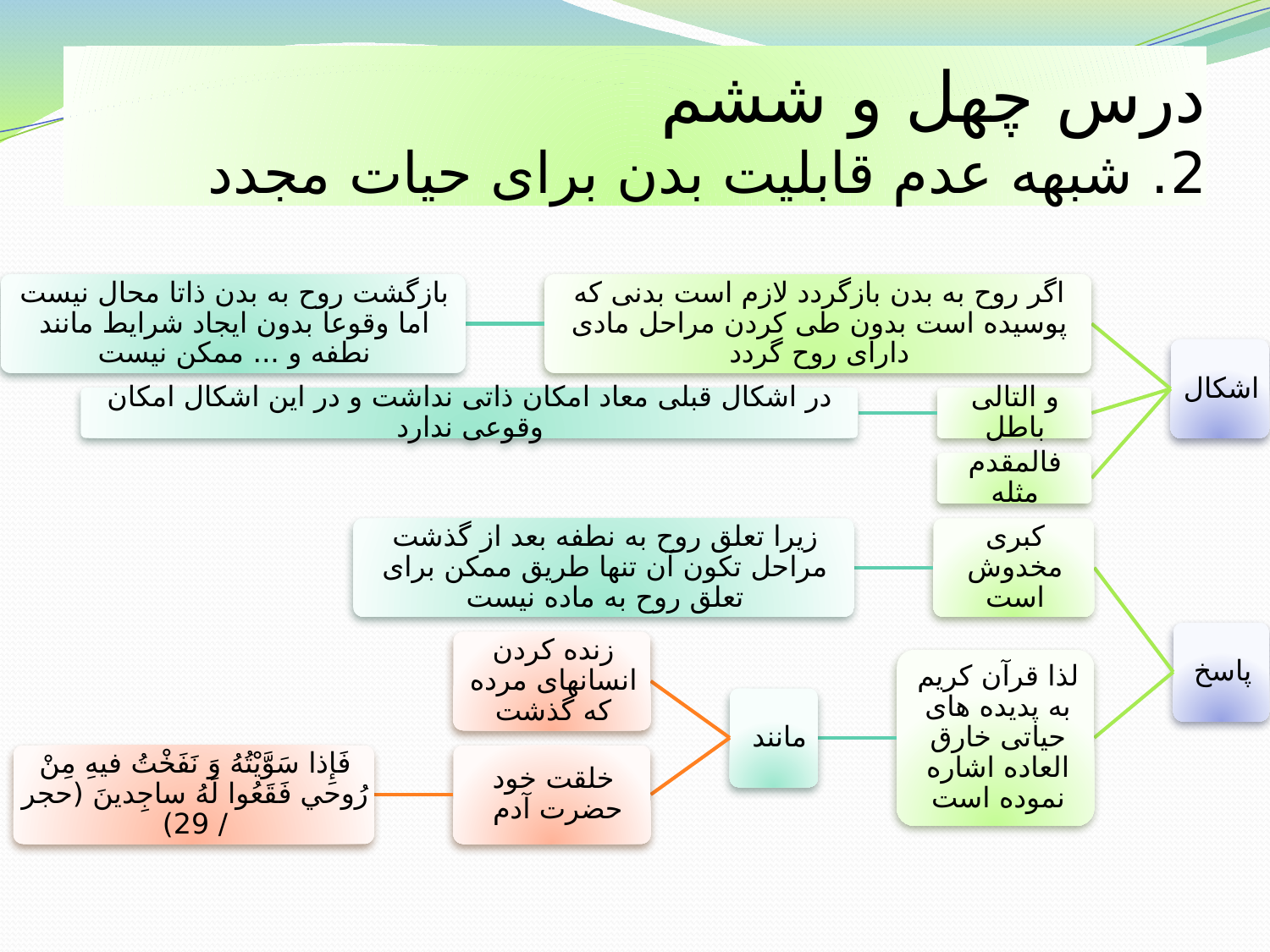

# درس چهل و ششم 2. شبهه عدم قابلیت بدن برای حیات مجدد
اشکال

اگر روح به بدن بازگردد لازم است بدنی که پوسیده است بدون طی کردن مراحل مادی دارای روح گردد

بازگشت روح به بدن ذاتا محال نیست اما وقوعا بدون ایجاد شرایط مانند نطفه و ... ممکن نیست

و التالی باطل

در اشکال قبلی معاد امکان ذاتی نداشت و در این اشکال امکان وقوعی ندارد

فالمقدم مثله
پاسخ

کبری مخدوش است

زیرا تعلق روح به نطفه بعد از گذشت مراحل تکون آن تنها طریق ممکن برای تعلق روح به ماده نیست

لذا قرآن کریم به پدیده های حیاتی خارق العاده اشاره نموده است

مانند

زنده کردن انسانهای مرده که گذشت

خلقت خود حضرت آدم

فَإِذا سَوَّيْتُهُ وَ نَفَخْتُ فيهِ مِنْ رُوحي‏ فَقَعُوا لَهُ ساجِدينَ (حجر / 29)